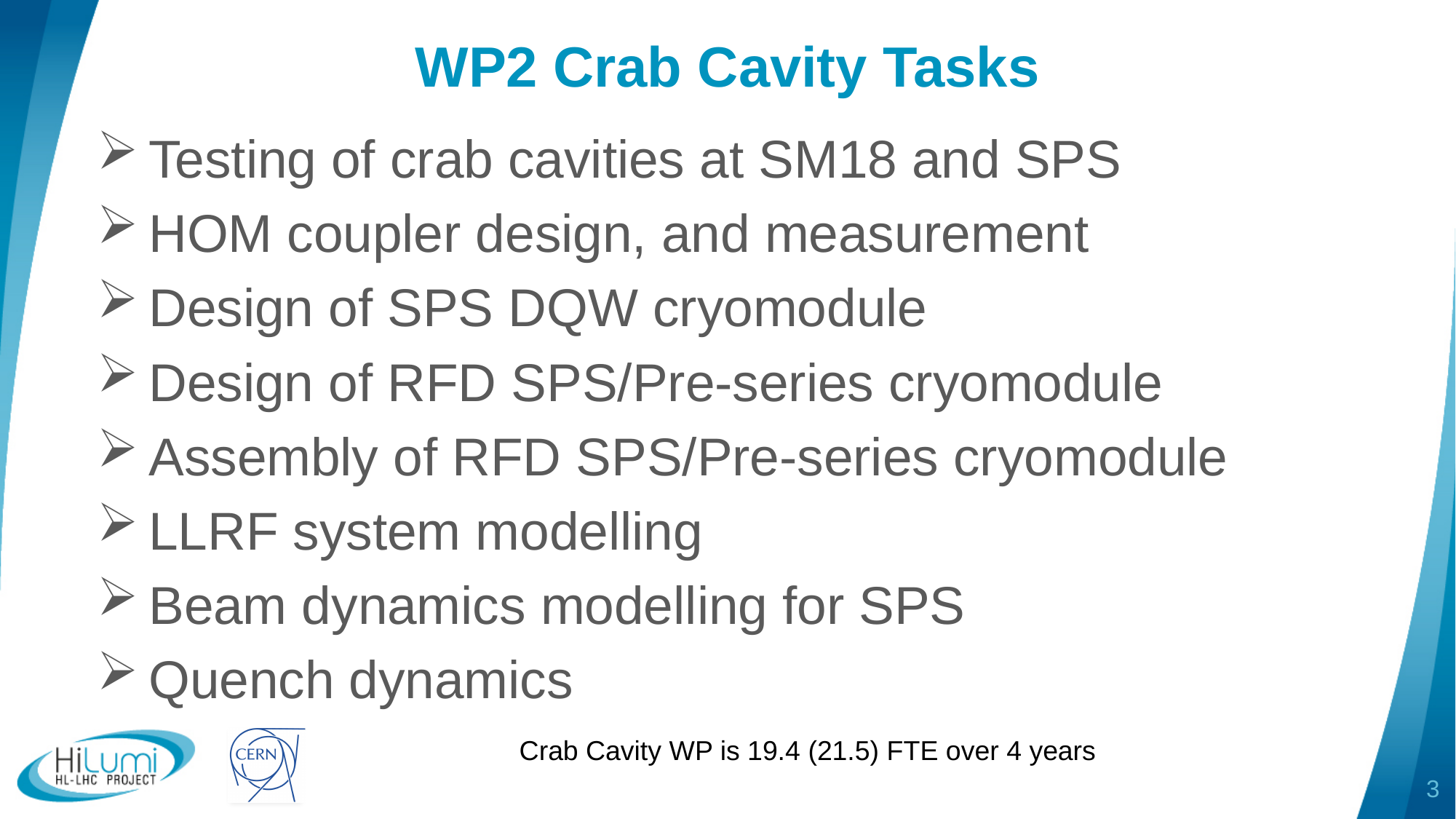

# WP2 Crab Cavity Tasks
Testing of crab cavities at SM18 and SPS
HOM coupler design, and measurement
Design of SPS DQW cryomodule
Design of RFD SPS/Pre-series cryomodule
Assembly of RFD SPS/Pre-series cryomodule
LLRF system modelling
Beam dynamics modelling for SPS
Quench dynamics
Crab Cavity WP is 19.4 (21.5) FTE over 4 years
3